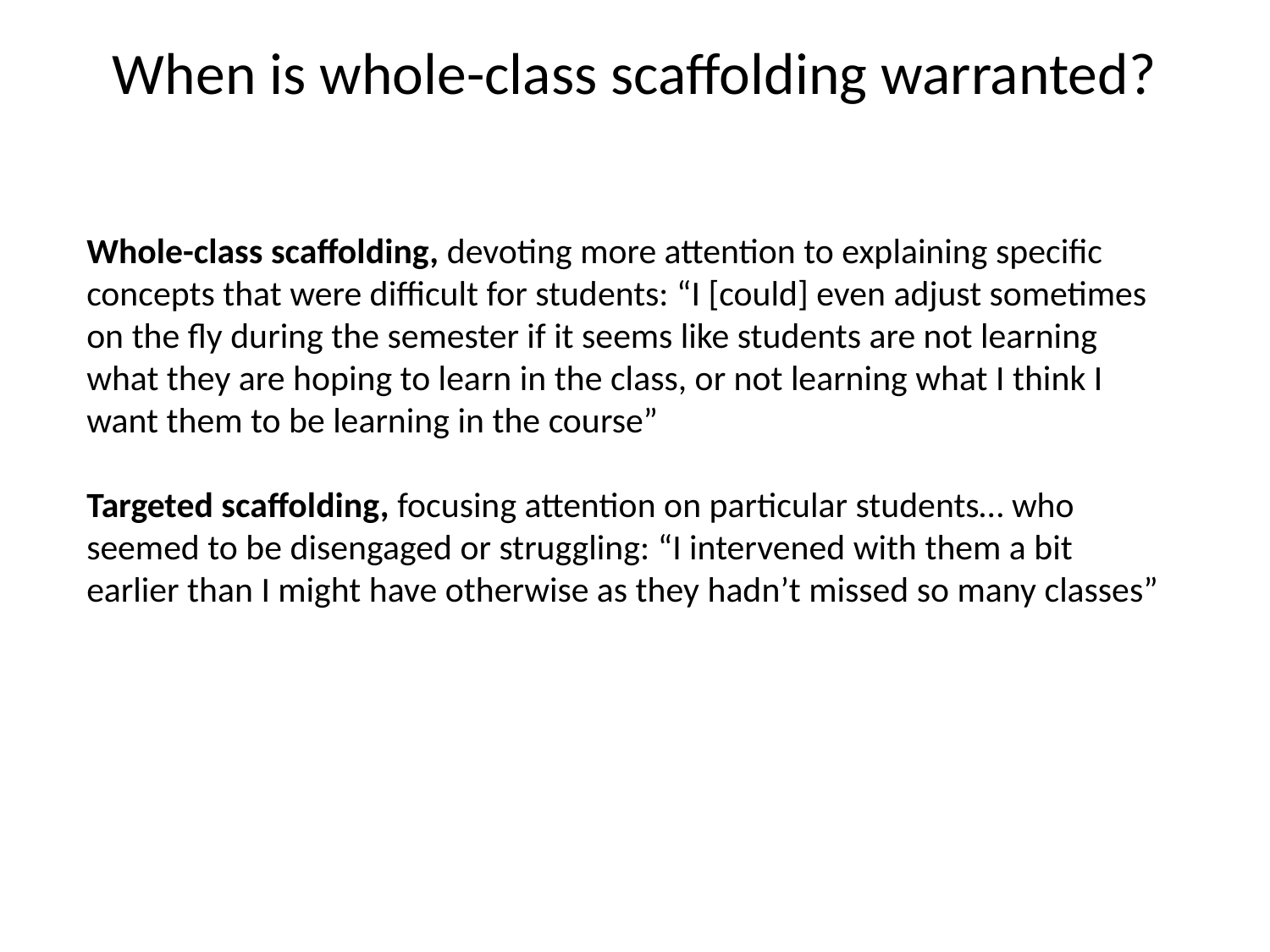

# When is whole-class scaffolding warranted?
Whole-class scaffolding, devoting more attention to explaining specific concepts that were difficult for students: “I [could] even adjust sometimes on the fly during the semester if it seems like students are not learning what they are hoping to learn in the class, or not learning what I think I want them to be learning in the course”

Targeted scaffolding, focusing attention on particular students… who seemed to be disengaged or struggling: “I intervened with them a bit earlier than I might have otherwise as they hadn’t missed so many classes”